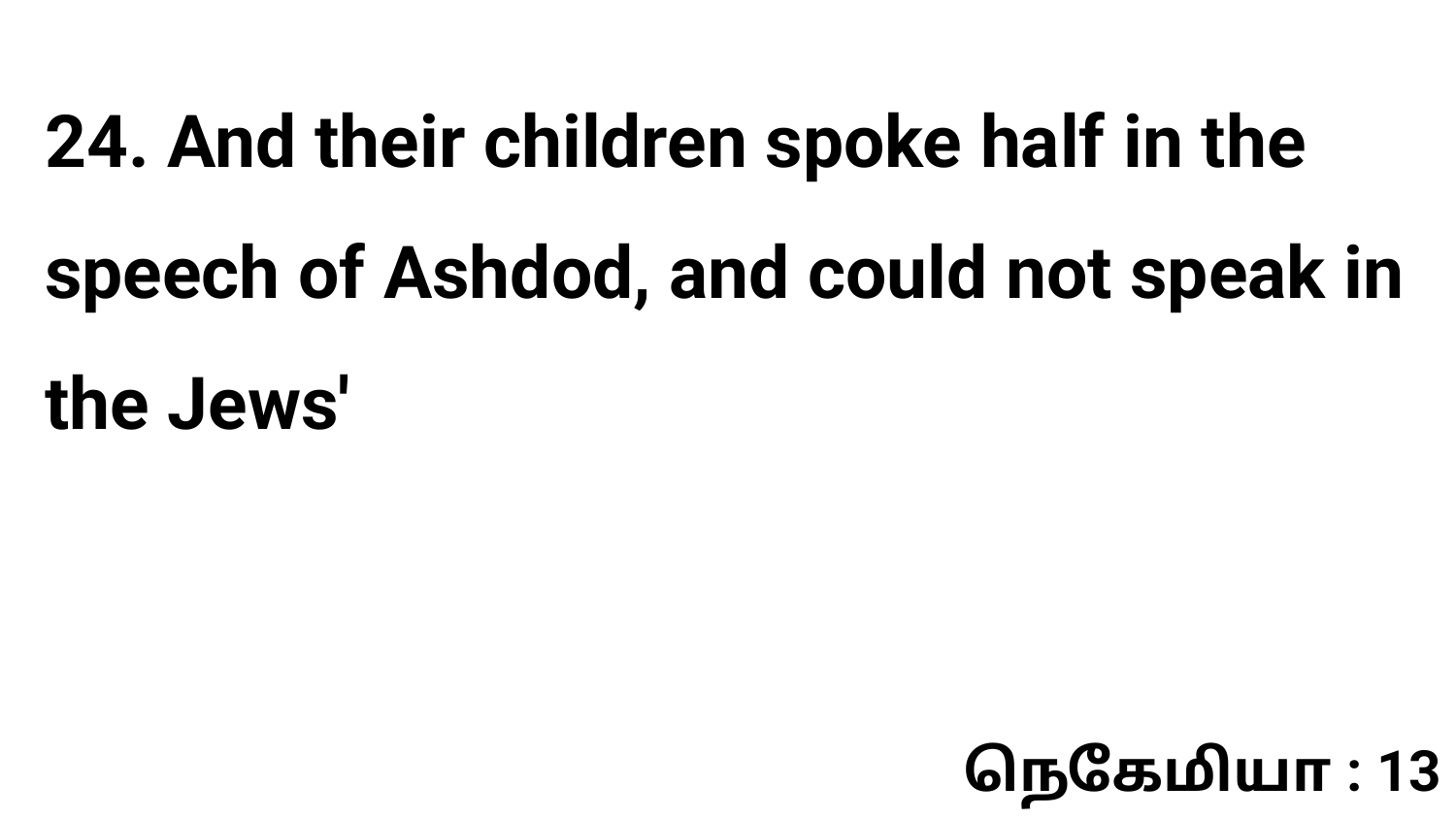

24. And their children spoke half in the speech of Ashdod, and could not speak in the Jews'
நெகேமியா : 13